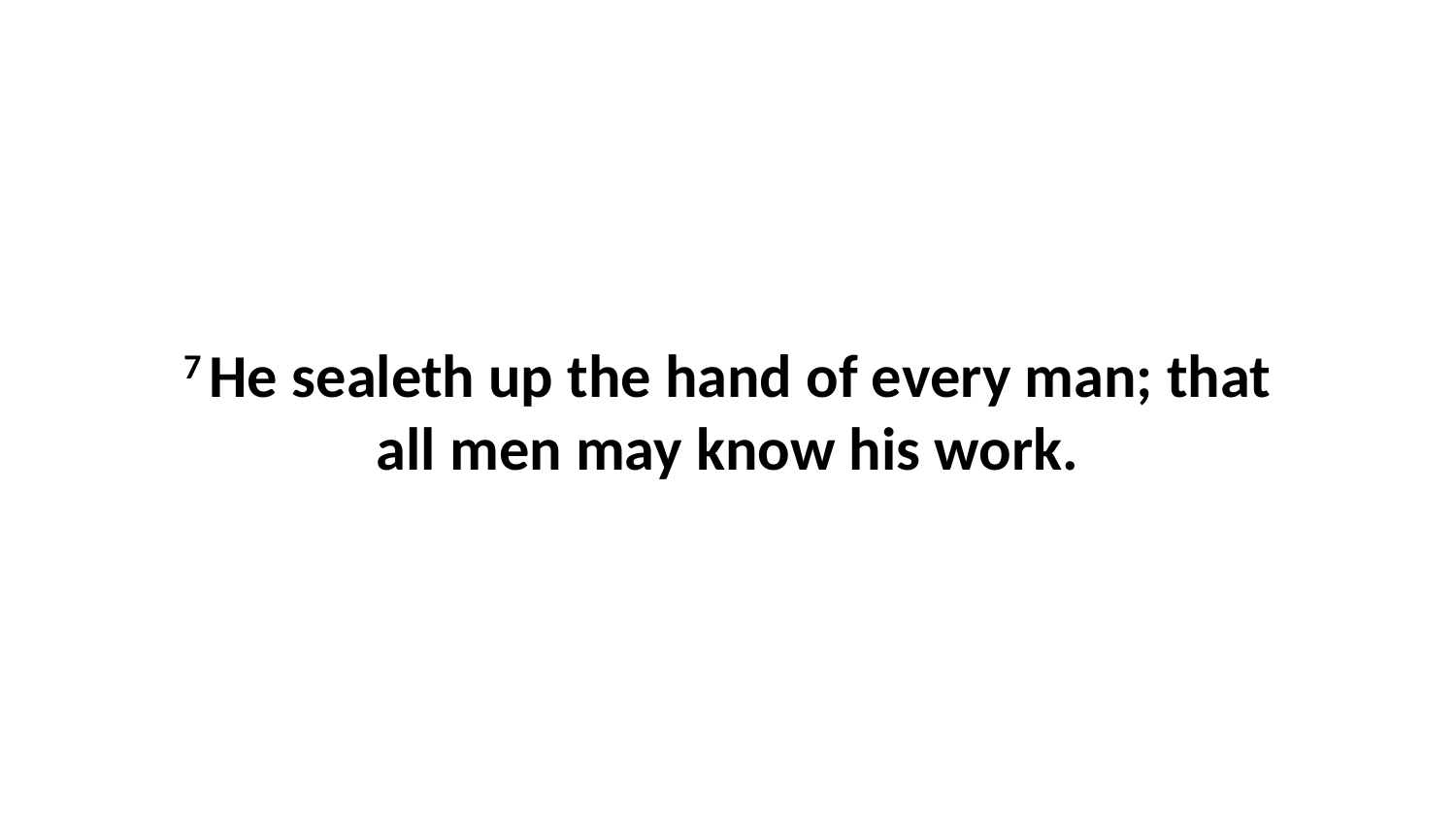

7 He sealeth up the hand of every man; that all men may know his work.